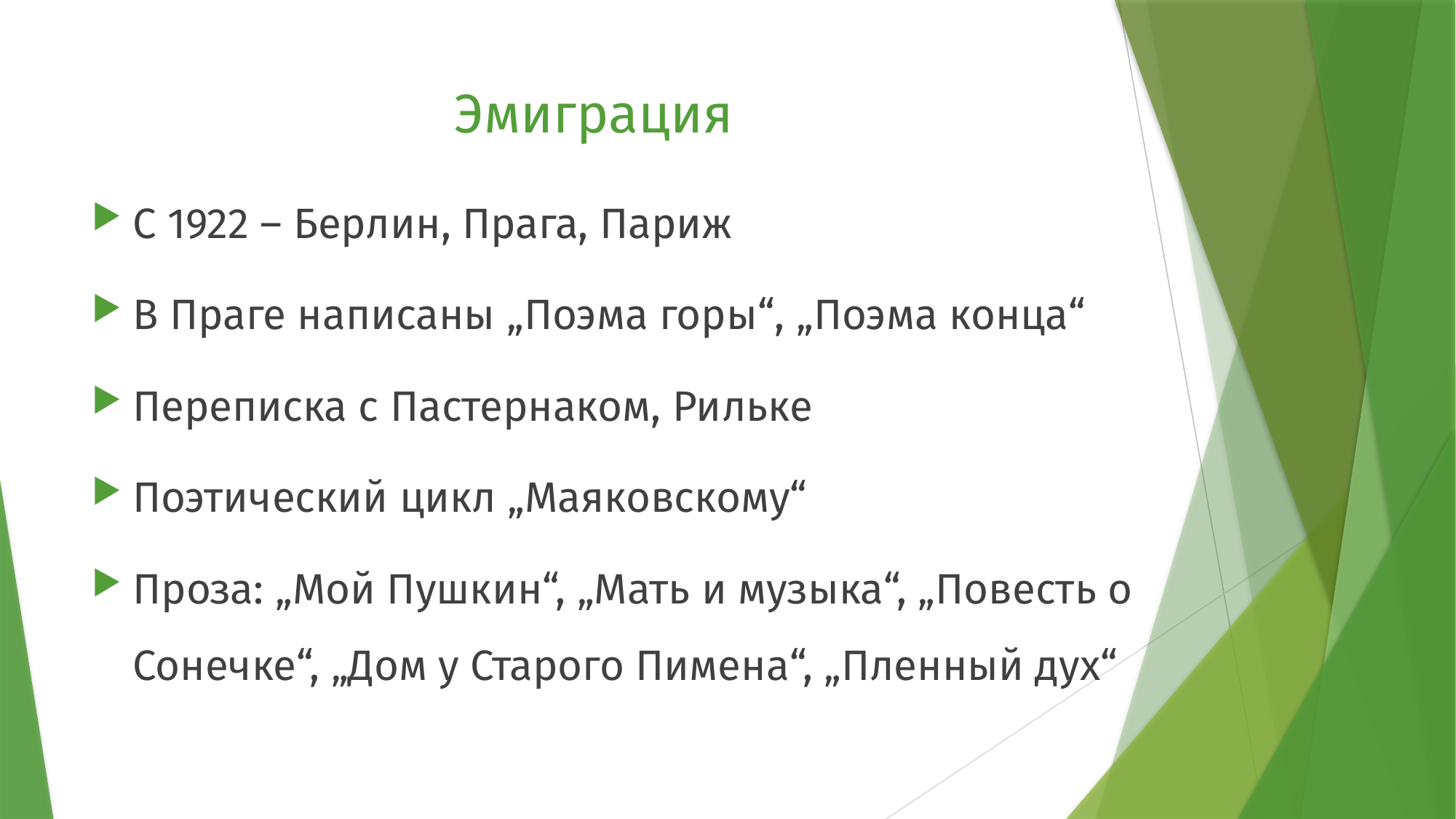

# Эмиграция
С 1922 – Берлин, Прага, Париж
В Праге написаны „Поэма горы“, „Поэма конца“
Переписка с Пастернаком, Рильке
Поэтический цикл „Маяковскому“
Проза: „Мой Пушкин“, „Мать и музыка“, „Повесть о Сонечке“, „Дом у Старого Пимена“, „Пленный дух“